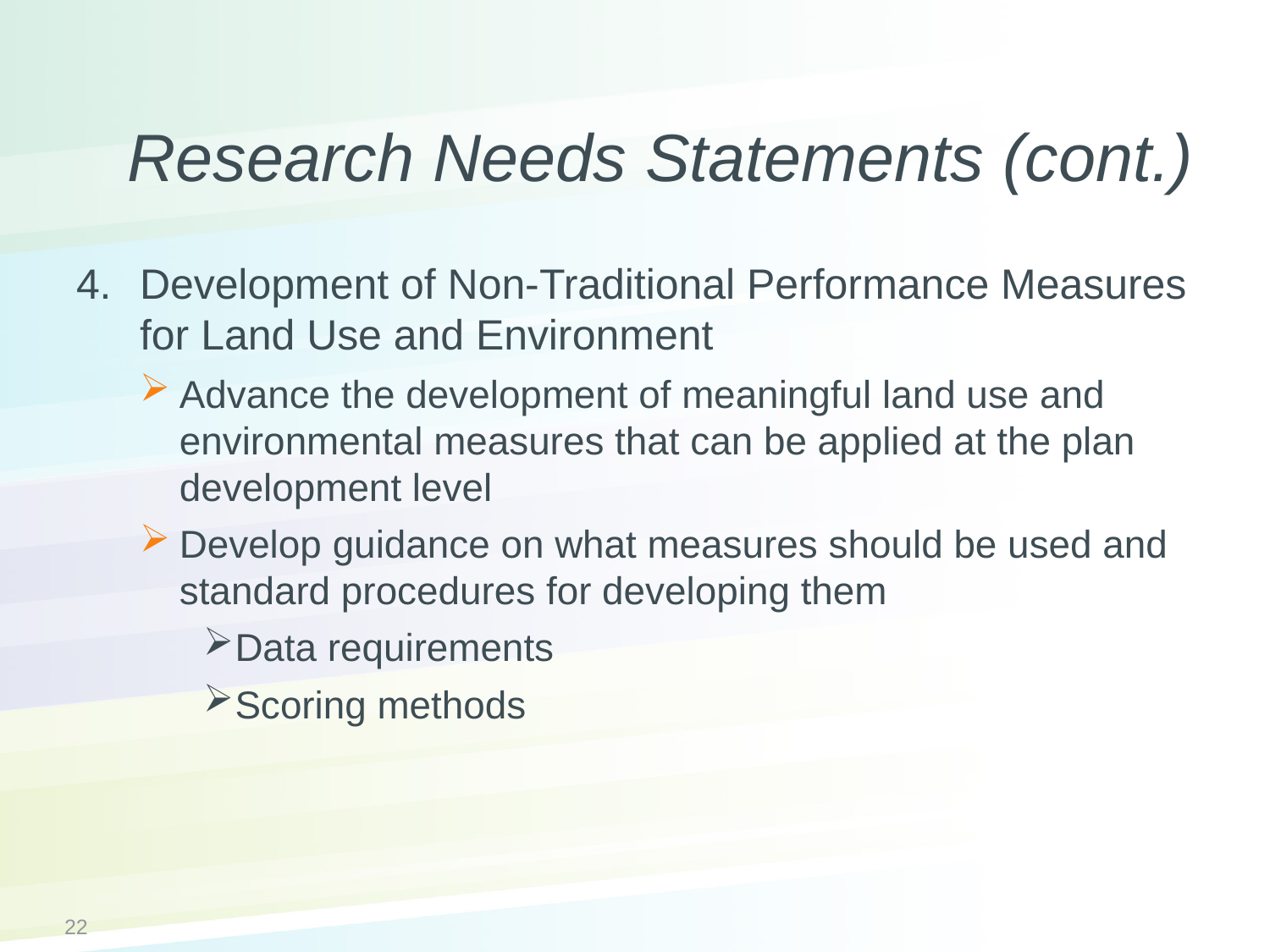

# Research Needs Statements (cont.)
Development of Non-Traditional Performance Measures for Land Use and Environment
Advance the development of meaningful land use and environmental measures that can be applied at the plan development level
Develop guidance on what measures should be used and standard procedures for developing them
Data requirements
Scoring methods

22